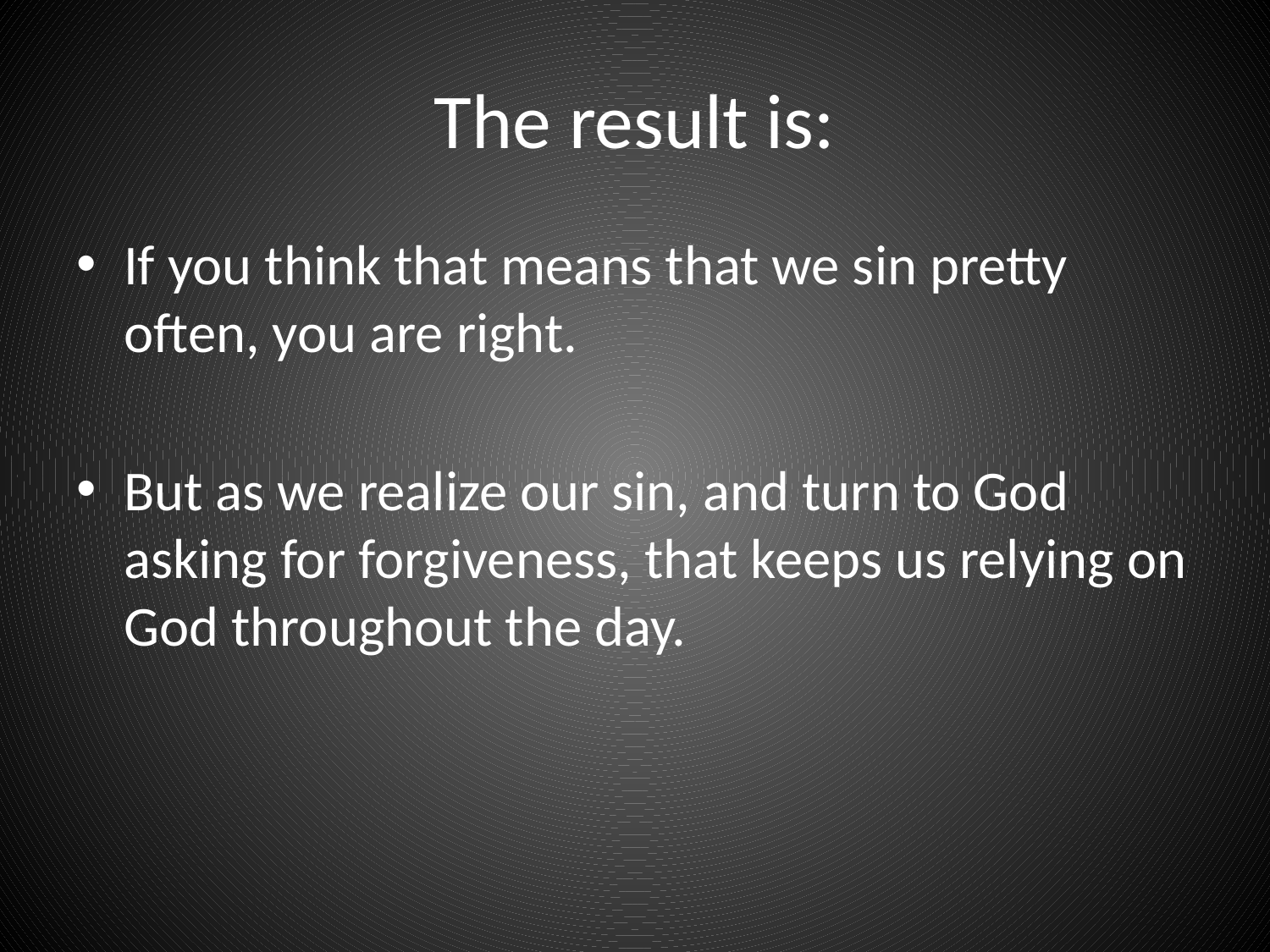

# The result is:
If you think that means that we sin pretty often, you are right.

But as we realize our sin, and turn to God asking for forgiveness, that keeps us relying on God throughout the day.